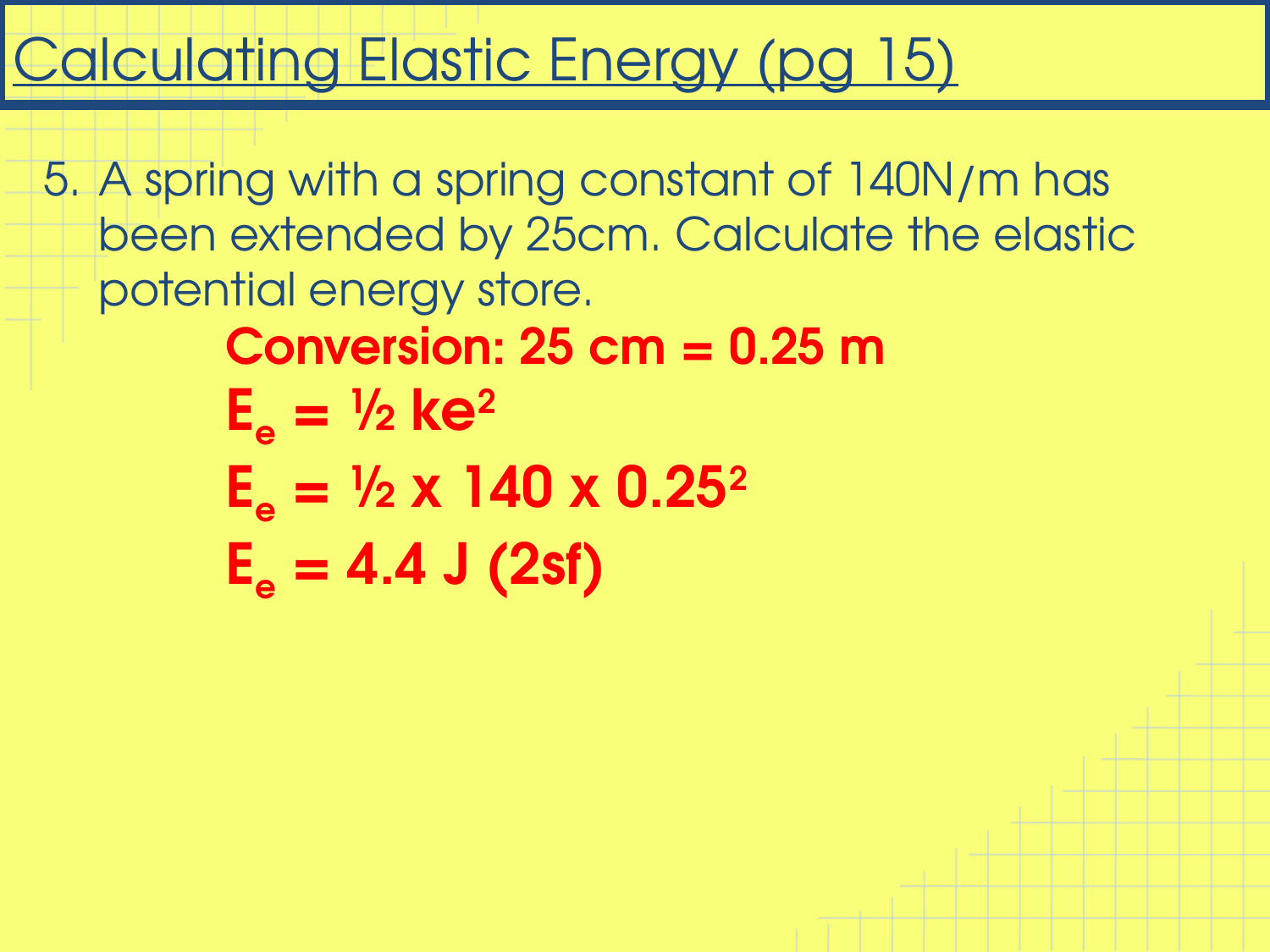

# Calculating Elastic Energy (pg 15)
A spring with a spring constant of 140N/m has been extended by 25cm. Calculate the elastic potential energy store.
Conversion: 25 cm = 0.25 m
Ee = ½ ke2
Ee = ½ x 140 x 0.252
Ee = 4.4 J (2sf)